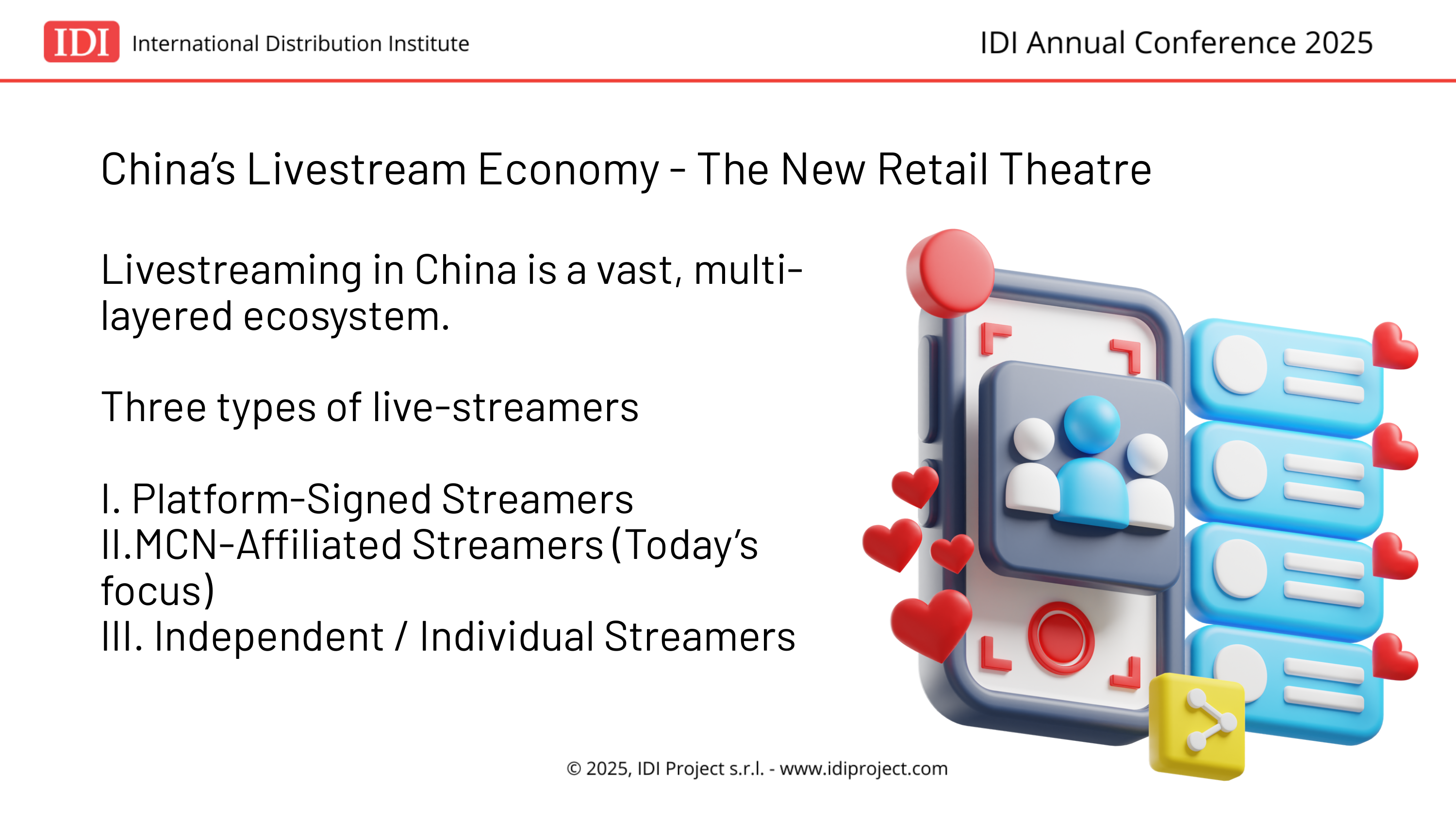

China’s Livestream Economy - The New Retail Theatre

Livestreaming in China is a vast, multi-layered ecosystem.

Three types of live-streamers

I. Platform-Signed Streamers
II.MCN-Affiliated Streamers (Today’s focus)
III. Independent / Individual Streamers